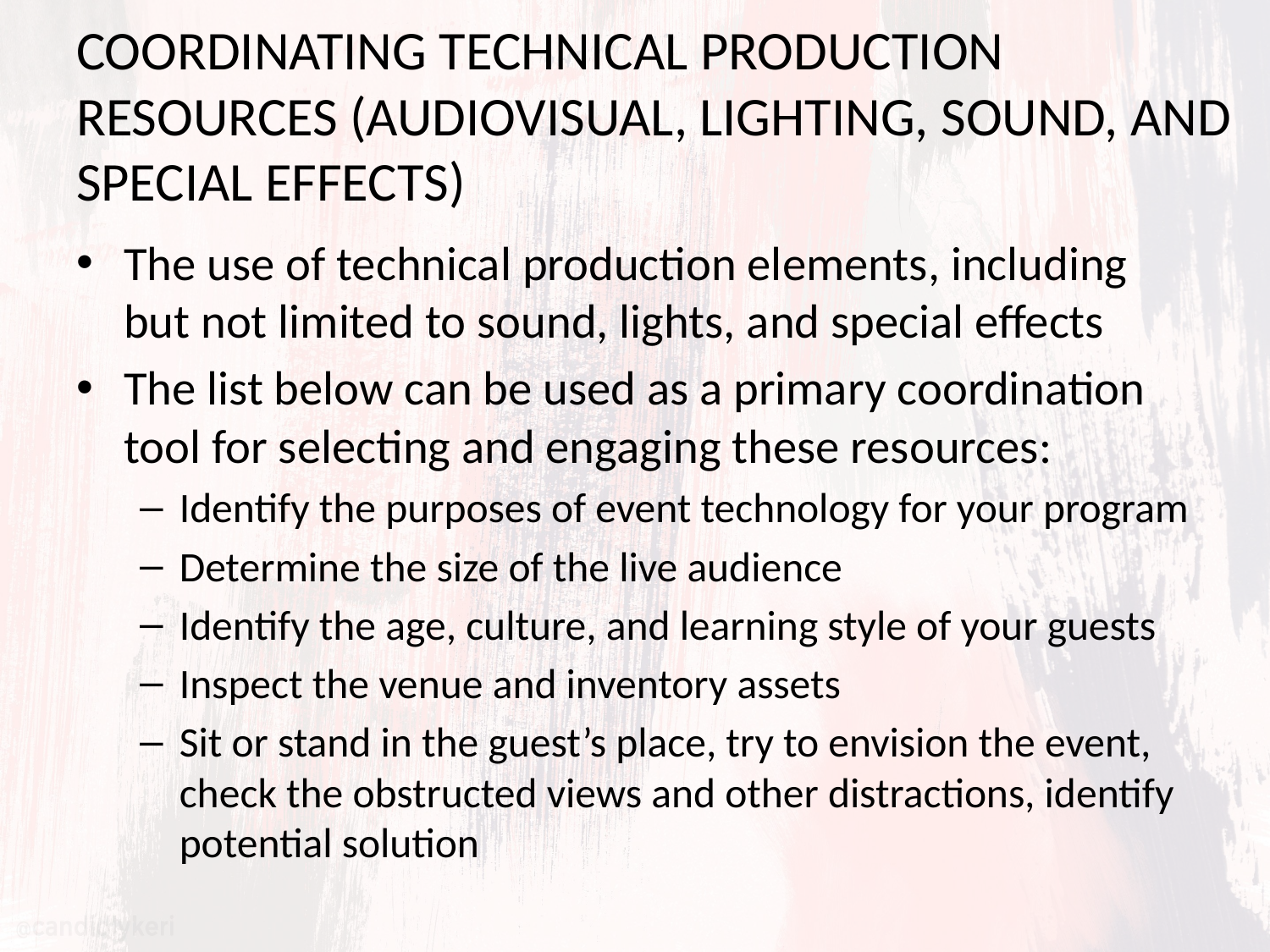

# COORDINATING TECHNICAL PRODUCTION RESOURCES (AUDIOVISUAL, LIGHTING, SOUND, AND SPECIAL EFFECTS)
The use of technical production elements, including but not limited to sound, lights, and special effects
The list below can be used as a primary coordination tool for selecting and engaging these resources:
Identify the purposes of event technology for your program
Determine the size of the live audience
Identify the age, culture, and learning style of your guests
Inspect the venue and inventory assets
Sit or stand in the guest’s place, try to envision the event, check the obstructed views and other distractions, identify potential solution